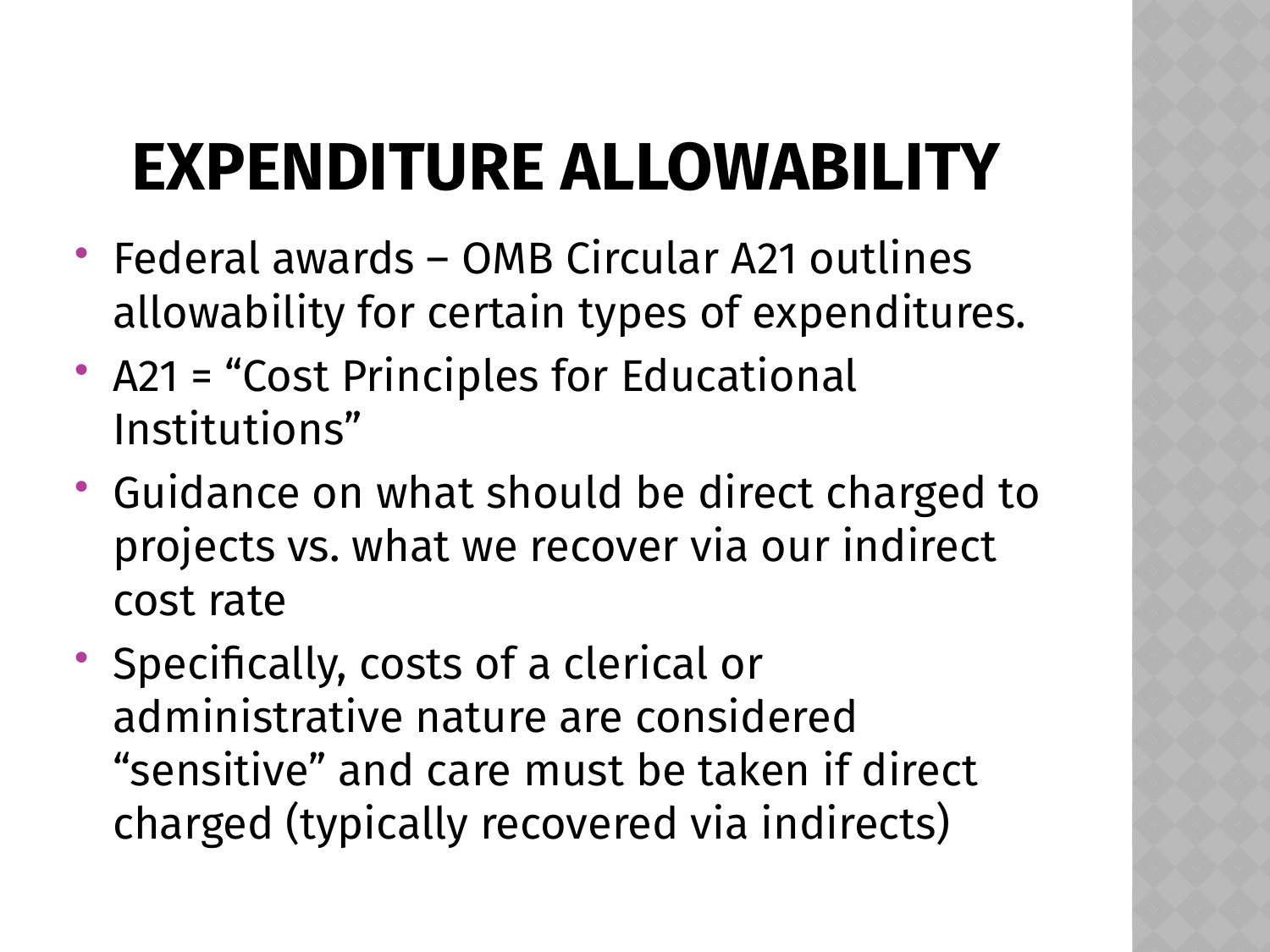

# Expenditure allowability
Federal awards – OMB Circular A21 outlines allowability for certain types of expenditures.
A21 = “Cost Principles for Educational Institutions”
Guidance on what should be direct charged to projects vs. what we recover via our indirect cost rate
Specifically, costs of a clerical or administrative nature are considered “sensitive” and care must be taken if direct charged (typically recovered via indirects)